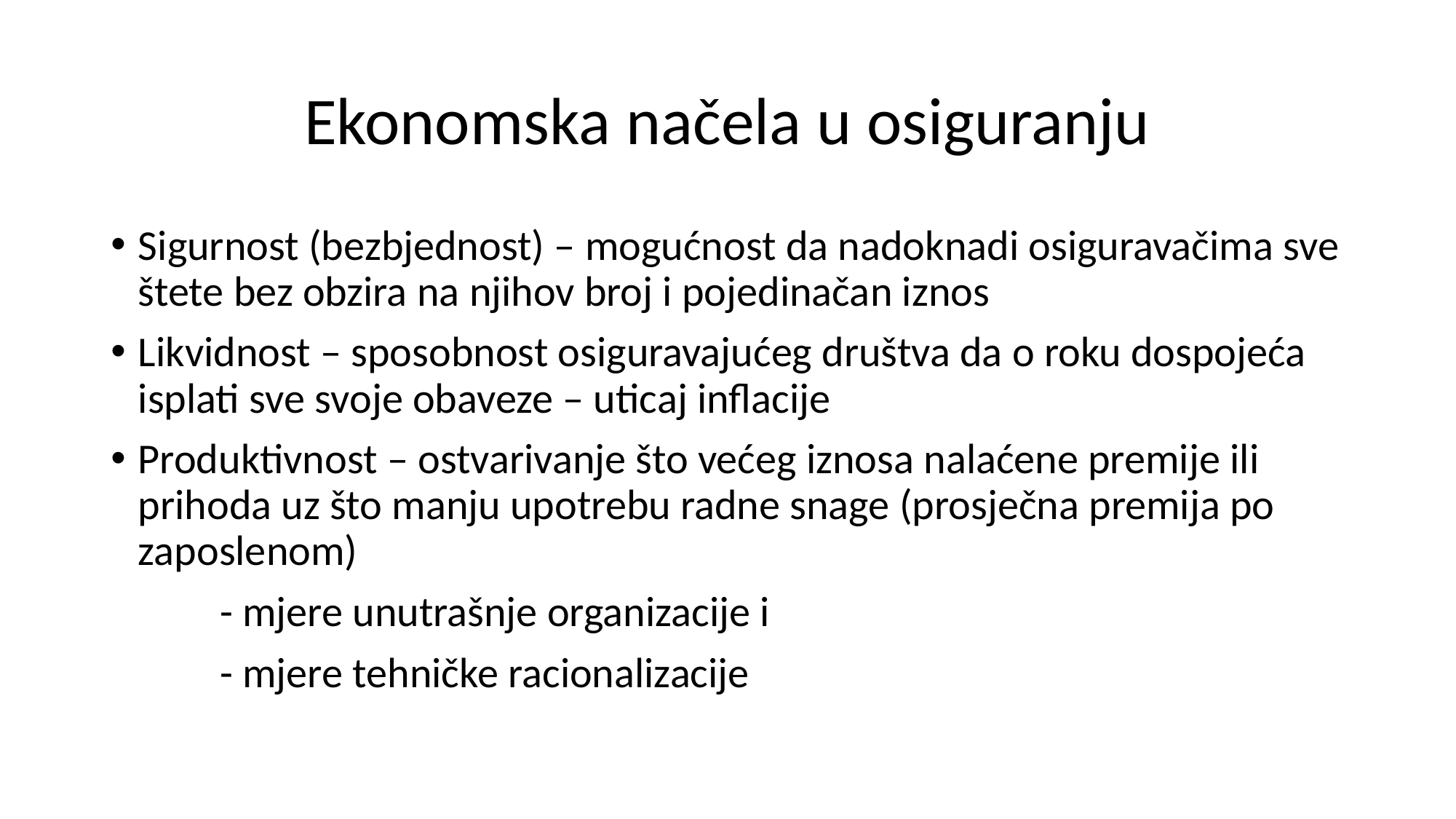

# Ekonomska načela u osiguranju
Sigurnost (bezbjednost) – mogućnost da nadoknadi osiguravačima sve štete bez obzira na njihov broj i pojedinačan iznos
Likvidnost – sposobnost osiguravajućeg društva da o roku dospojeća isplati sve svoje obaveze – uticaj inflacije
Produktivnost – ostvarivanje što većeg iznosa nalaćene premije ili prihoda uz što manju upotrebu radne snage (prosječna premija po zaposlenom)
	- mjere unutrašnje organizacije i
	- mjere tehničke racionalizacije